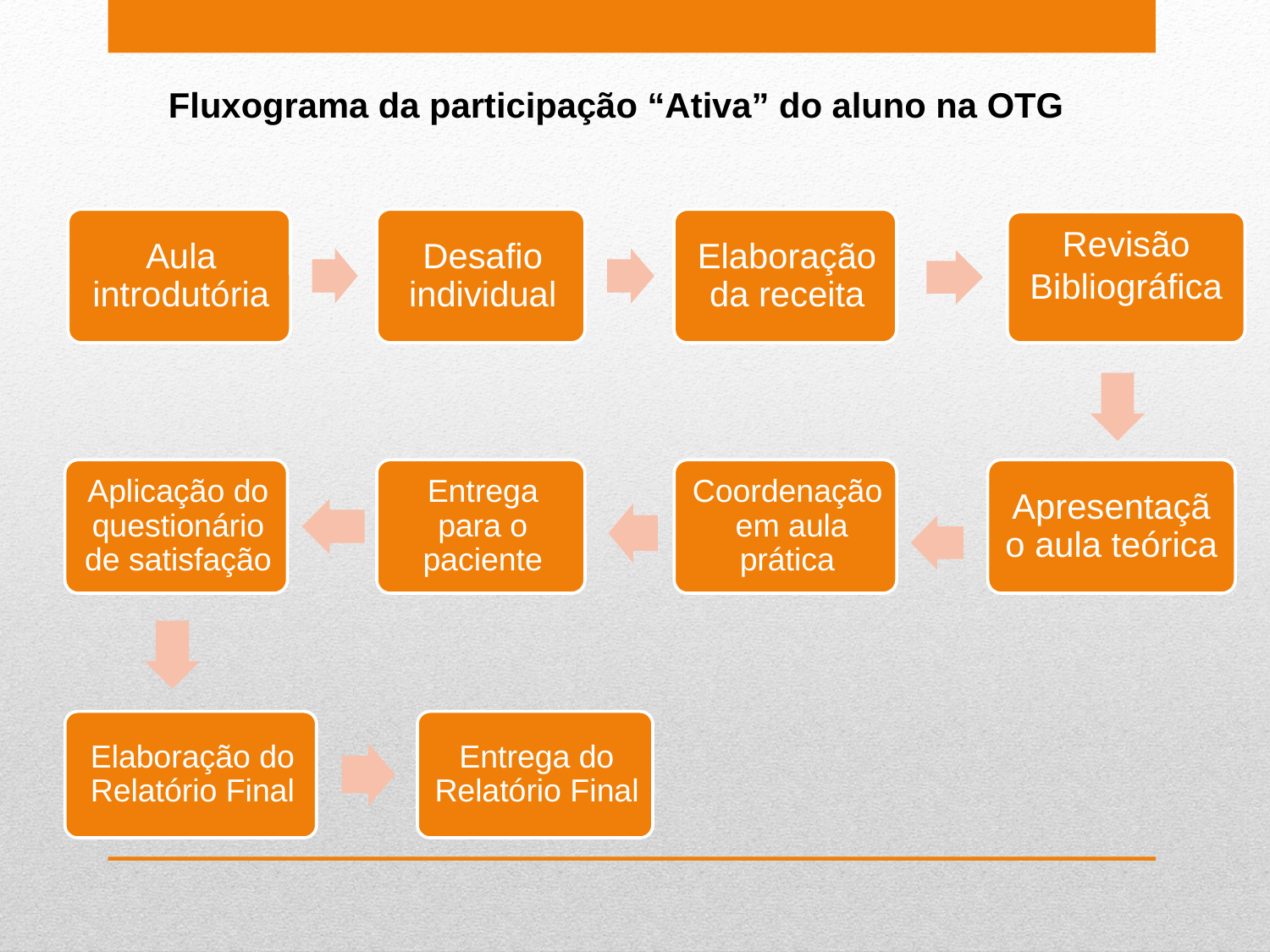

Fluxograma da participação “Ativa” do aluno na OTG
Aula introdutória

Desafio individual

Elaboração da receita
Revisão Bibliográfica

Aplicação do questionário de satisfação

Entrega para o paciente

Coordenação  em aula prática

Apresentação aula teórica

Elaboração do Relatório Final

Entrega do Relatório Final